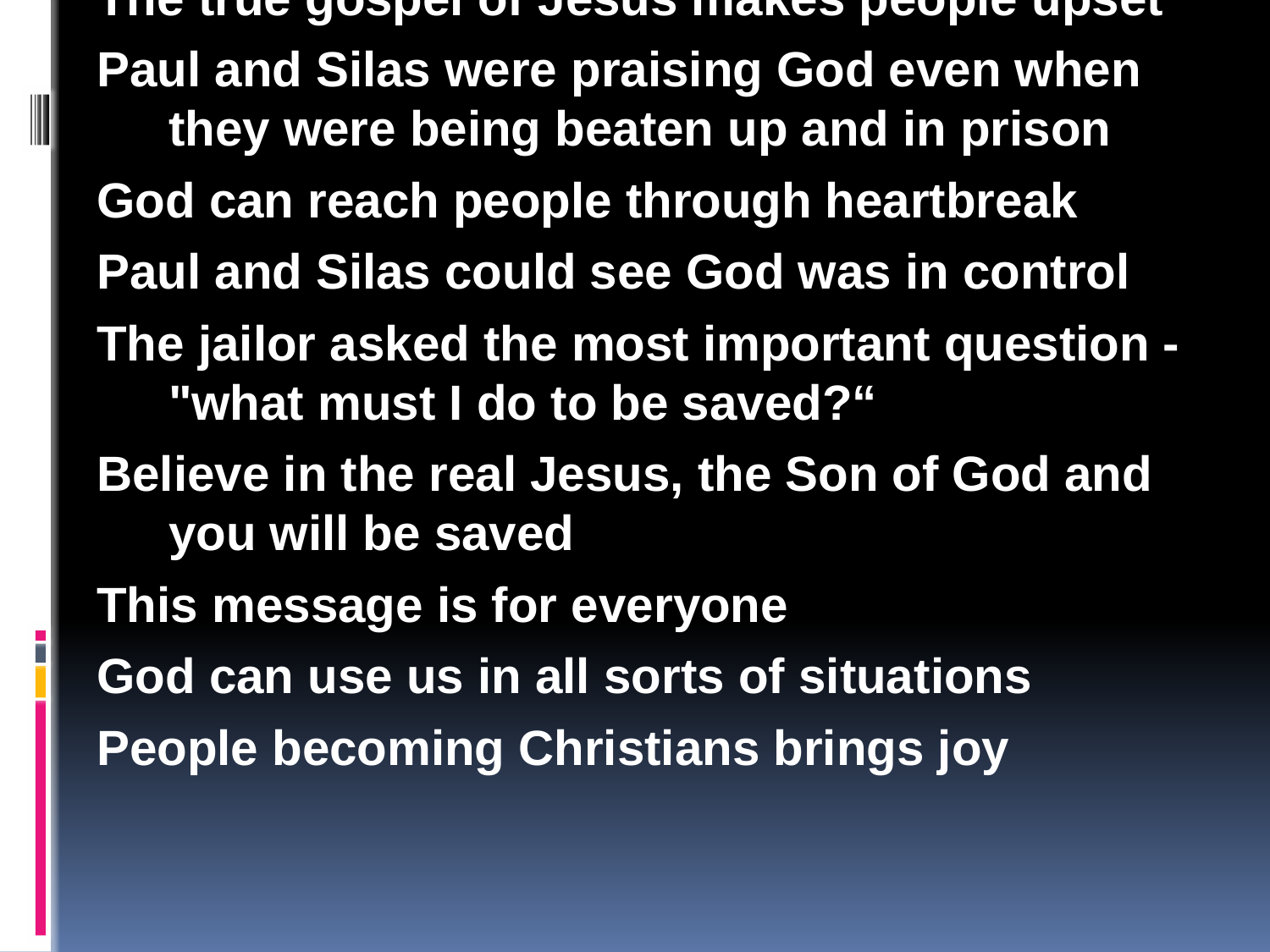

God led Paul and Silas to Philippi - a big Roman city
From this the whole world came to know about Jesus
God grew his church in Philippi - Lydia was the first.  She was a kind generous business lady
Then a girl found them who was a fortune teller.  Satan was using her
Lots of other people are trying to tell us false gospels too
The true gospel of Jesus makes people upset
Paul and Silas were praising God even when they were being beaten up and in prison
God can reach people through heartbreak
Paul and Silas could see God was in control
The jailor asked the most important question - "what must I do to be saved?“
Believe in the real Jesus, the Son of God and you will be saved
This message is for everyone
God can use us in all sorts of situations
People becoming Christians brings joy